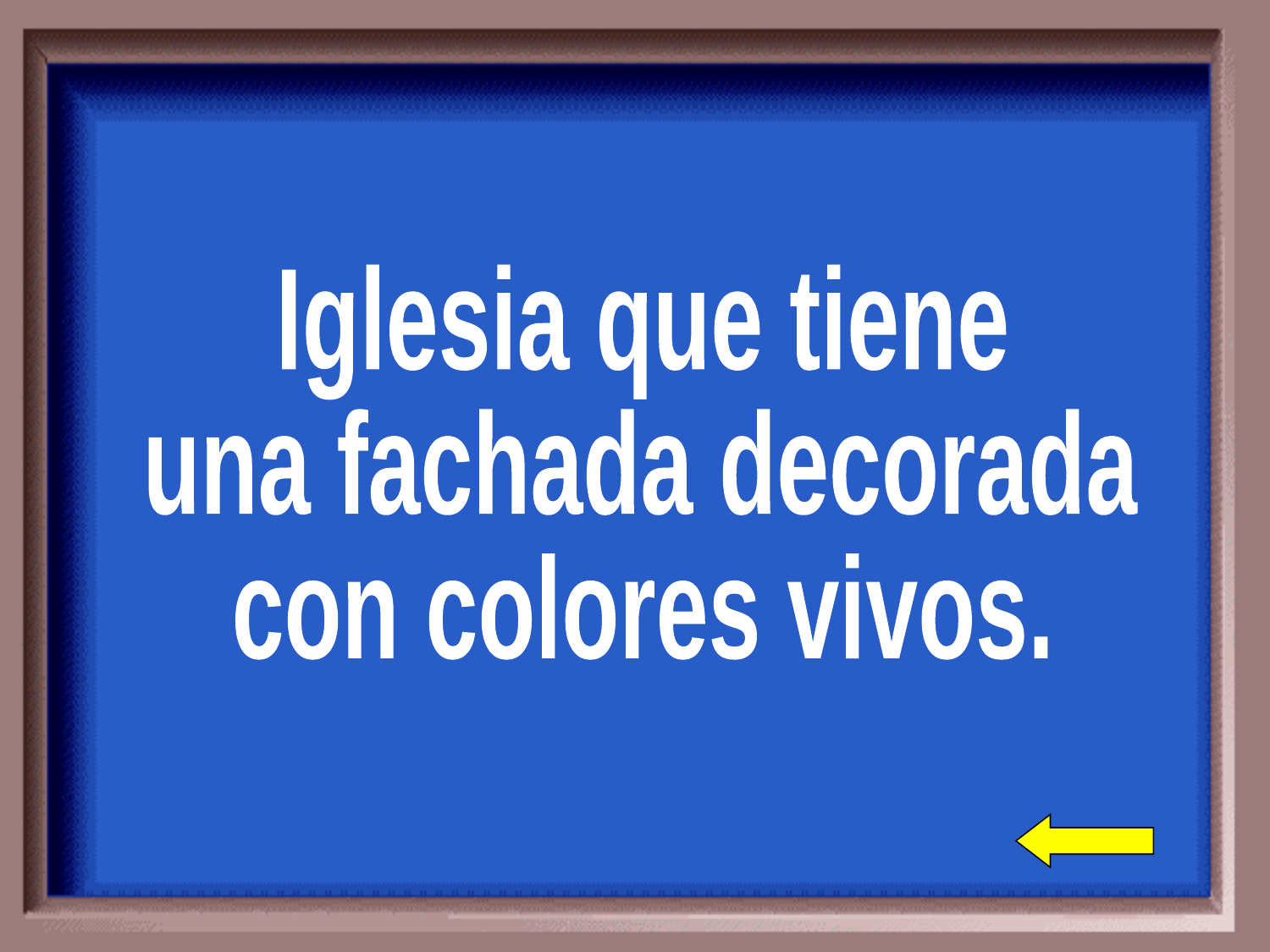

Iglesia que tiene
una fachada decorada
con colores vivos.